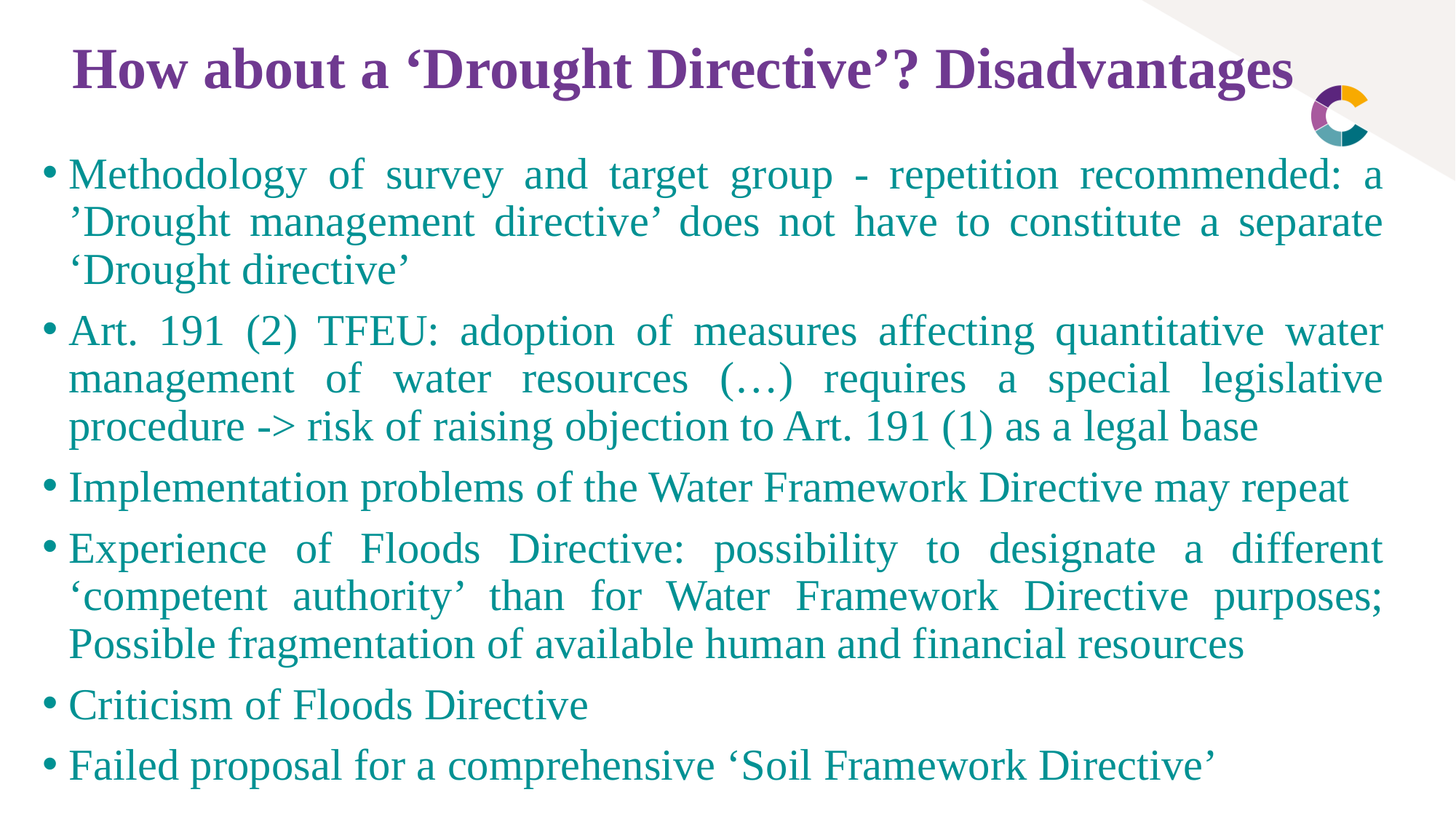

# How about a ‘Drought Directive’? Disadvantages
Methodology of survey and target group - repetition recommended: a ’Drought management directive’ does not have to constitute a separate ‘Drought directive’
Art. 191 (2) TFEU: adoption of measures affecting quantitative water management of water resources (…) requires a special legislative procedure -> risk of raising objection to Art. 191 (1) as a legal base
Implementation problems of the Water Framework Directive may repeat
Experience of Floods Directive: possibility to designate a different ‘competent authority’ than for Water Framework Directive purposes; Possible fragmentation of available human and financial resources
Criticism of Floods Directive
Failed proposal for a comprehensive ‘Soil Framework Directive’